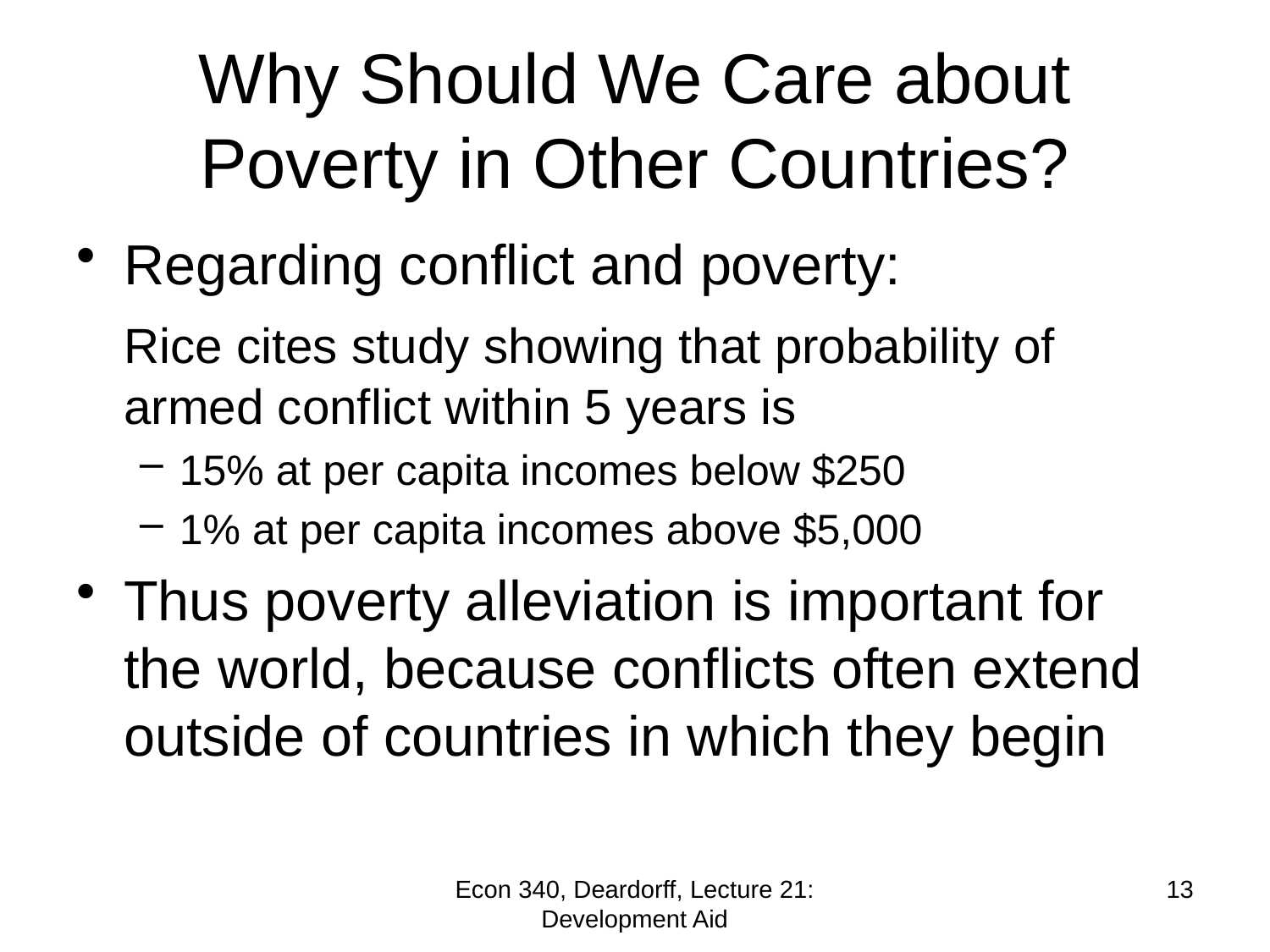

# Why Should We Care about Poverty in Other Countries?
Regarding conflict and poverty:
	Rice cites study showing that probability of armed conflict within 5 years is
15% at per capita incomes below $250
1% at per capita incomes above $5,000
Thus poverty alleviation is important for the world, because conflicts often extend outside of countries in which they begin

Econ 340, Deardorff, Lecture 21: Development Aid
13